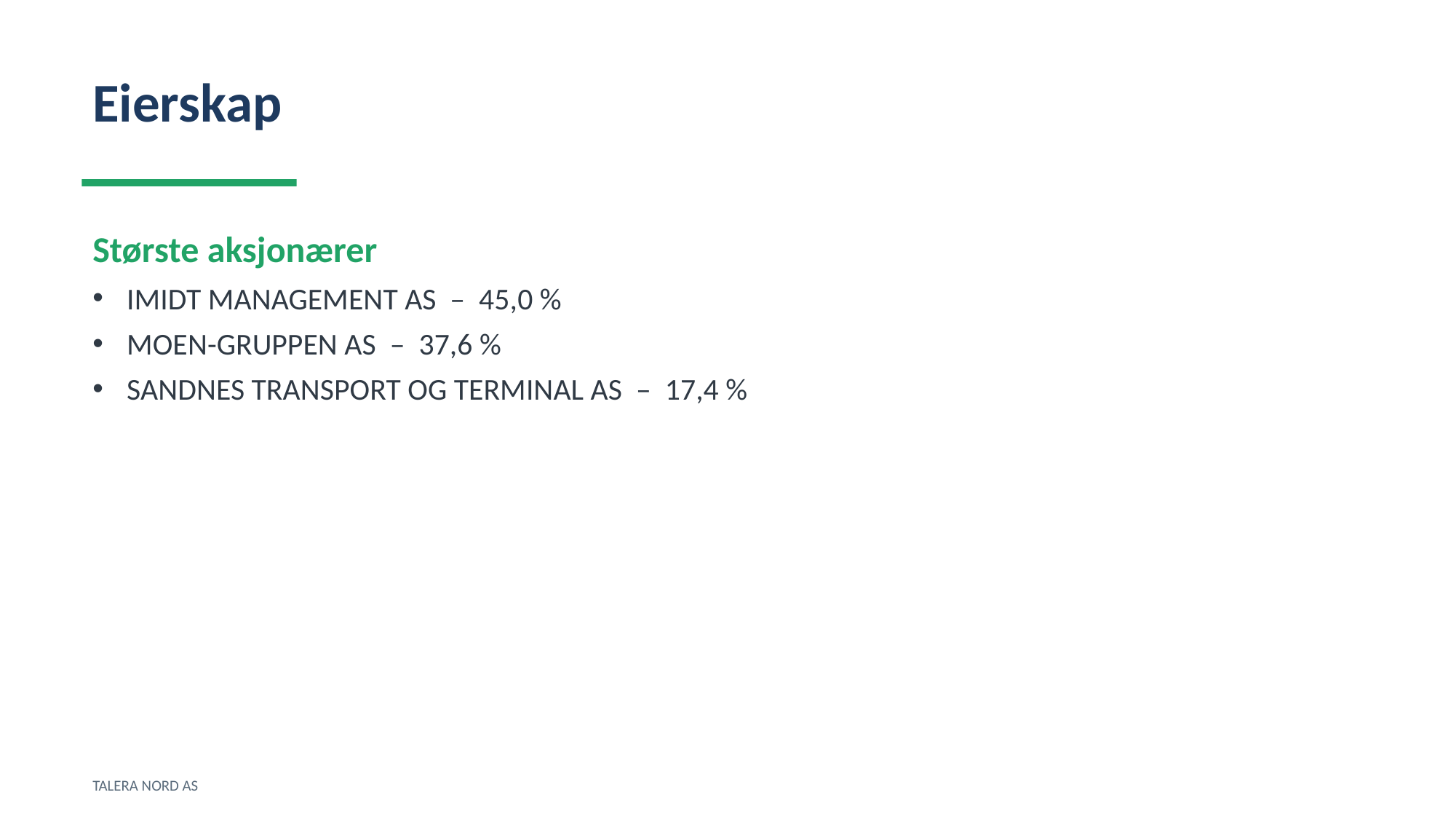

Eierskap

Største aksjonærer
IMIDT MANAGEMENT AS  –  45,0 %
MOEN-GRUPPEN AS  –  37,6 %
SANDNES TRANSPORT OG TERMINAL AS  –  17,4 %
TALERA NORD AS